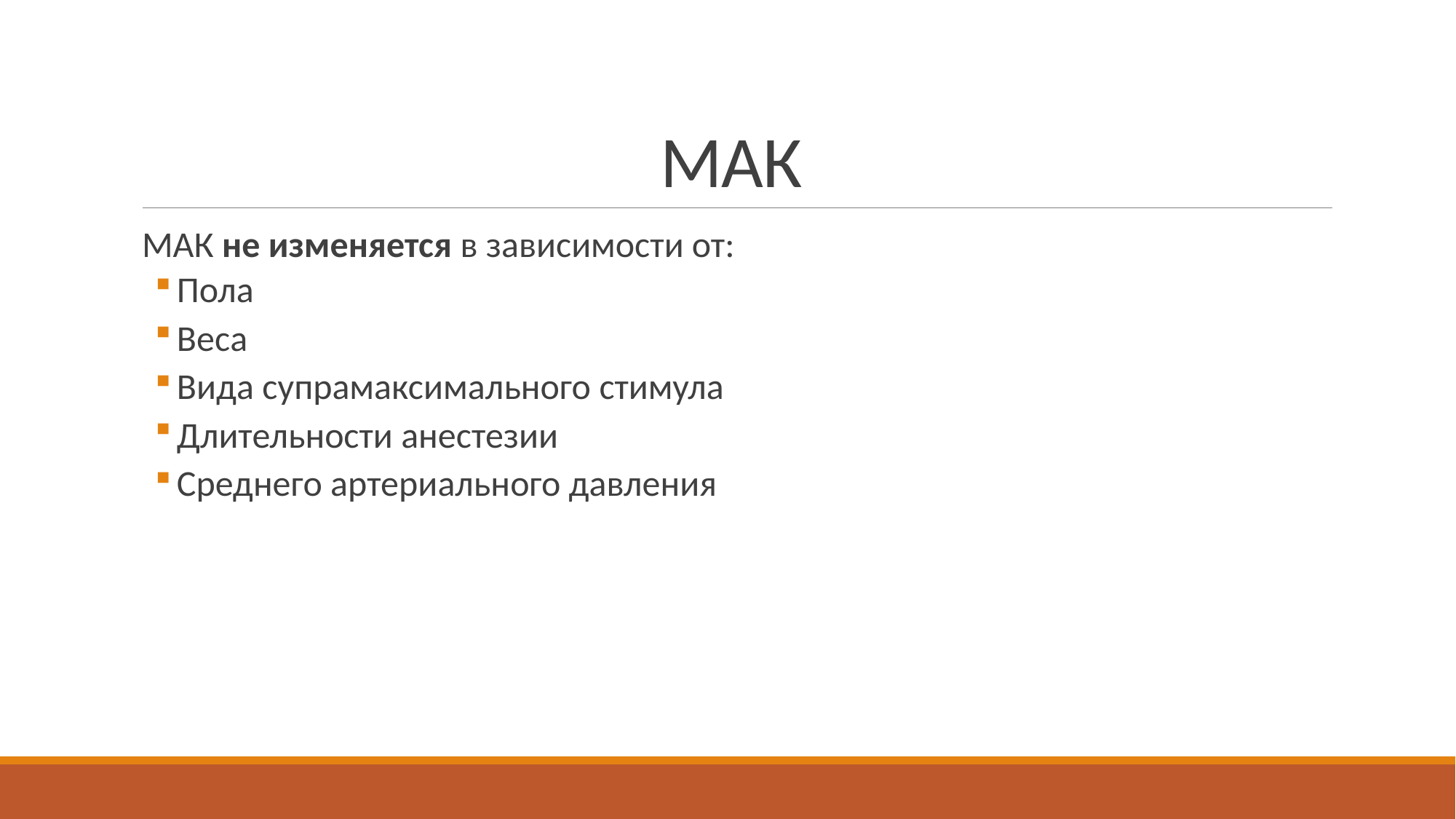

# МАК
MAК не изменяется в зависимости от:
Пола
Веса
Вида супрамаксимального стимула
Длительности анестезии
Среднего артериального давления